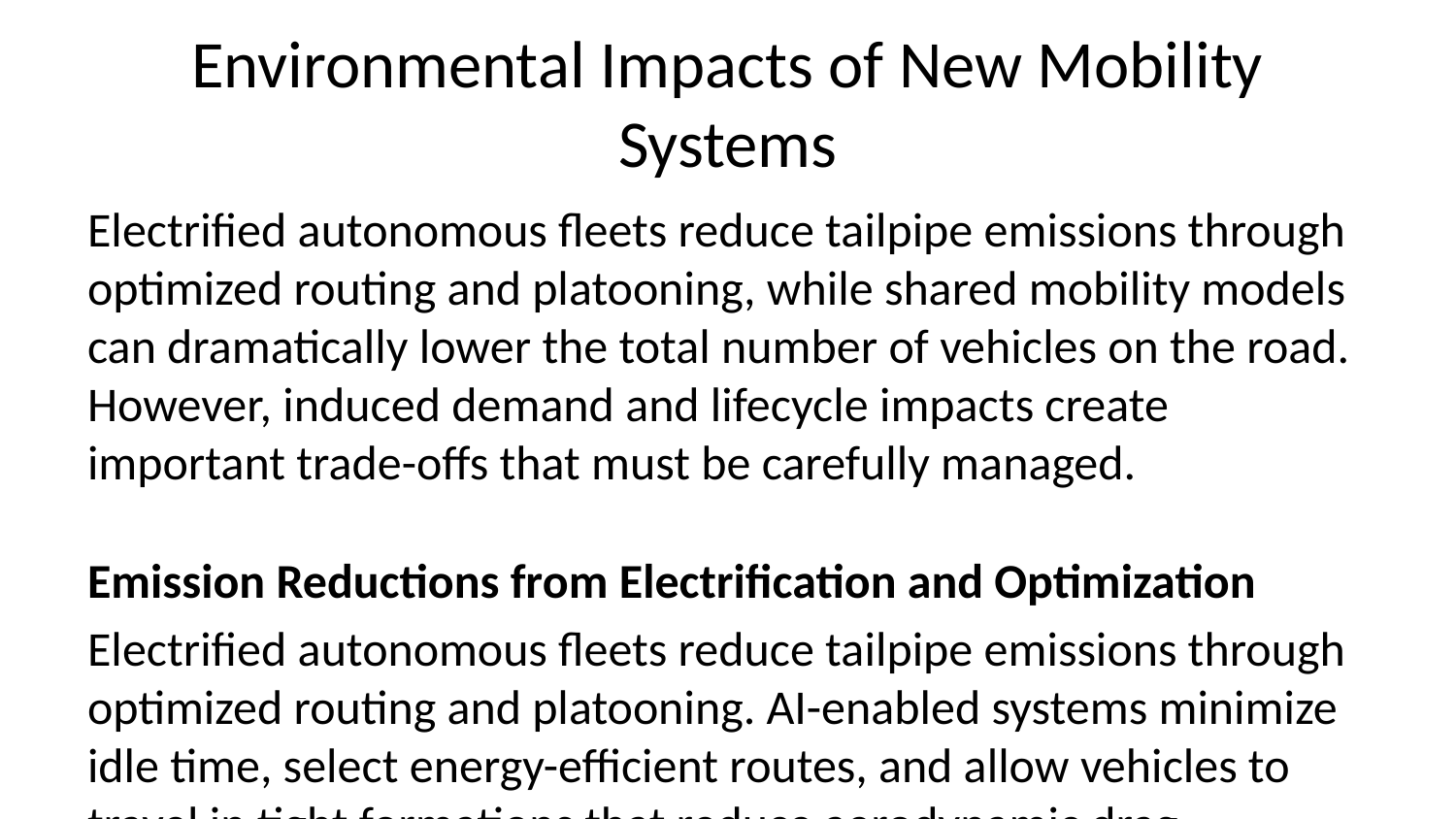

# Environmental Impacts of New Mobility Systems
Electrified autonomous fleets reduce tailpipe emissions through optimized routing and platooning, while shared mobility models can dramatically lower the total number of vehicles on the road. However, induced demand and lifecycle impacts create important trade-offs that must be carefully managed.
Emission Reductions from Electrification and Optimization
Electrified autonomous fleets reduce tailpipe emissions through optimized routing and platooning. AI-enabled systems minimize idle time, select energy-efficient routes, and allow vehicles to travel in tight formations that reduce aerodynamic drag.
Example
Studies by the International Council on Clean Transportation show that combining electric powertrains with autonomous driving and shared usage can cut per-passenger-mile emissions by 60-80% compared to conventional gasoline vehicles.
Reduction in Vehicle Ownership and Parking Demand
Shared models decrease household vehicle ownership by up to 80 percent in simulations, releasing valuable urban land currently used for parking. Fewer vehicles mean less manufacturing demand and reduced material consumption over time.
Example
Research from the UC Davis Institute of Transportation Studies projects that widespread shared autonomous electric vehicles could reduce the total U.S. light-duty vehicle fleet size by 40-60%, freeing up urban land equivalent to thousands of parking lots for housing or green space.
Induced Demand and Rebound Effects
Induced demand from lower generalized travel costs (cheaper, more convenient rides) can increase vehicle miles traveled by 15-30 percent. This rebound effect partially offsets environmental gains as people make more frequent or longer trips that they previously avoided.
Example
A comprehensive RAND Corporation study on autonomous vehicles found that induced demand could increase total vehicle miles traveled by up to 25% in some metropolitan areas, significantly reducing net emission benefits unless countered by strong pricing or land-use policies.
Lifecycle Environmental Impacts
Full lifecycle inventories must account for battery mineral extraction, data-center electricity used for model training, and grid upgrades needed to support widespread electrification. These upstream impacts can be substantial, especially if the electricity grid remains carbon-intensive.
Example
Integrated assessment models project 40-60 percent sector-wide emission cuts by 2050 under high-sharing autonomous electric scenarios, versus only 10-20 percent under private ownership baselines where induced demand is higher and sharing rates remain low.